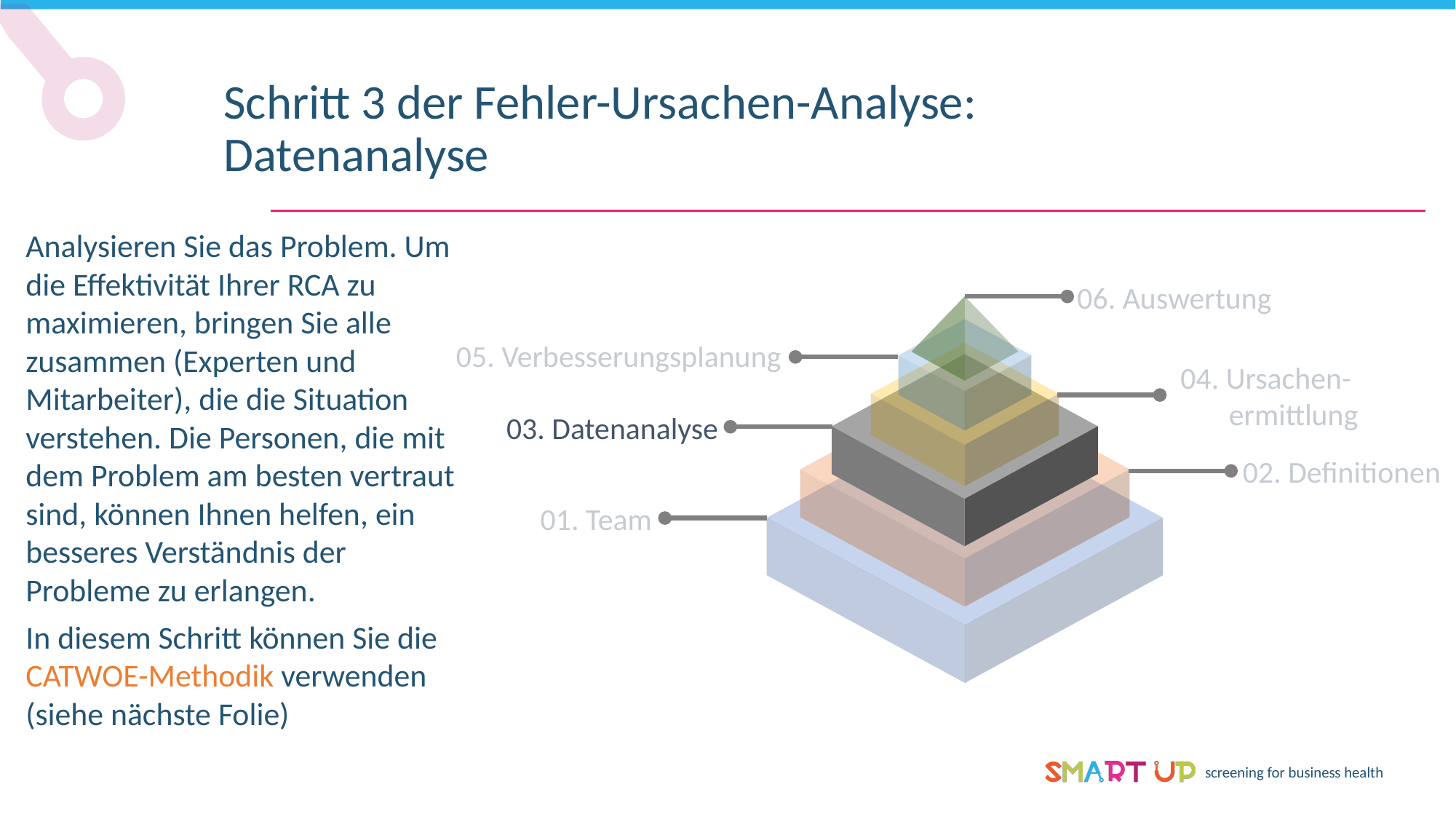

Schritt 3 der Fehler-Ursachen-Analyse:  Datenanalyse
Analysieren Sie das Problem. Um die Effektivität Ihrer RCA zu maximieren, bringen Sie alle zusammen (Experten und Mitarbeiter), die die Situation verstehen. Die Personen, die mit dem Problem am besten vertraut sind, können Ihnen helfen, ein besseres Verständnis der Probleme zu erlangen.
In diesem Schritt können Sie die CATWOE-Methodik verwenden (siehe nächste Folie)

06. Auswertung

05. Verbesserungsplanung

04. Ursachen-
       ermittlung

03. Datenanalyse

02. Definitionen

01. Team